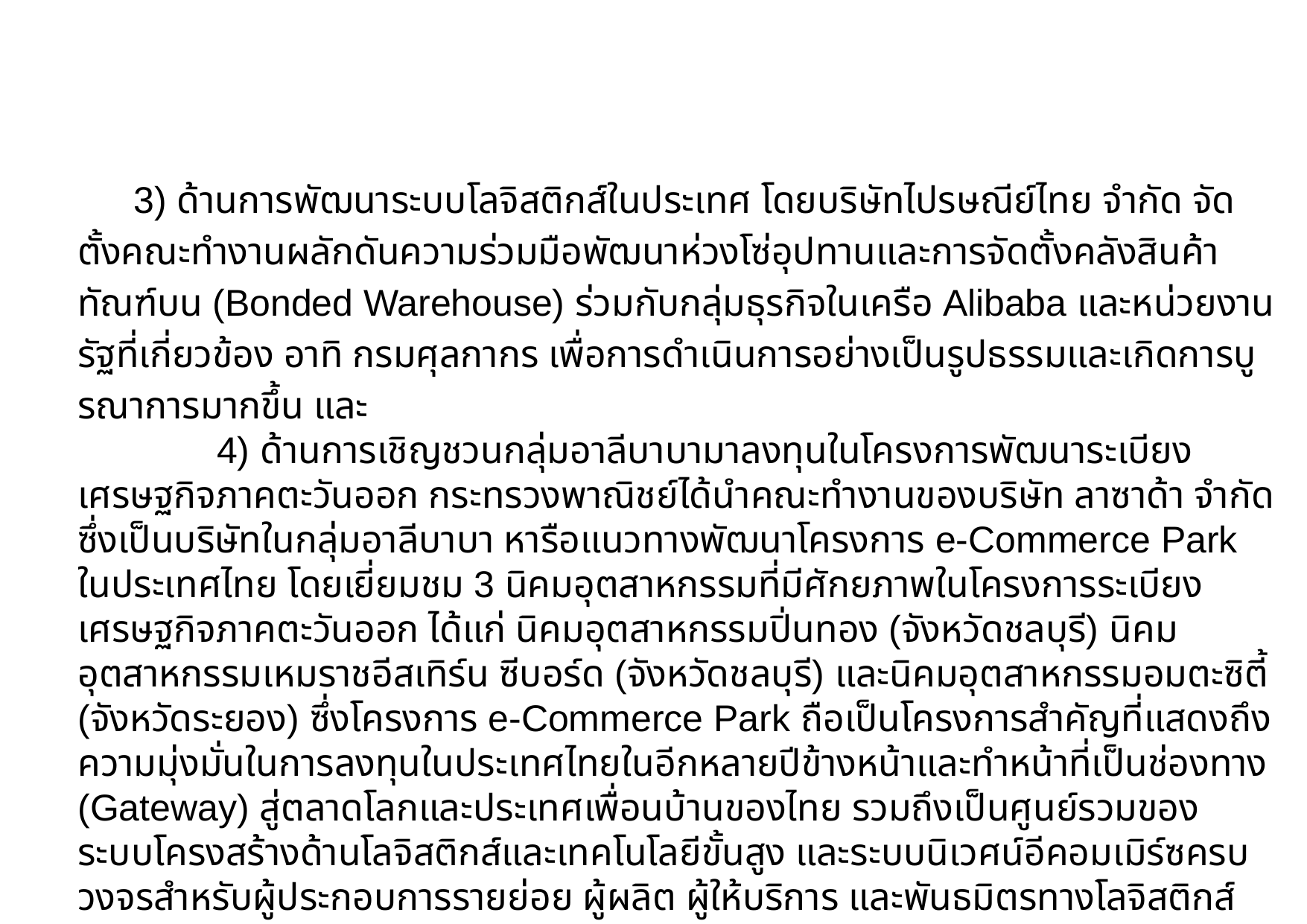

3) ด้านการพัฒนาระบบโลจิสติกส์ในประเทศ โดยบริษัทไปรษณีย์ไทย จำกัด จัดตั้งคณะทำงานผลักดันความร่วมมือพัฒนาห่วงโซ่อุปทานและการจัดตั้งคลังสินค้าทัณฑ์บน (Bonded Warehouse) ร่วมกับกลุ่มธุรกิจในเครือ Alibaba และหน่วยงานรัฐที่เกี่ยวข้อง อาทิ กรมศุลกากร เพื่อการดำเนินการอย่างเป็นรูปธรรมและเกิดการบูรณาการมากขึ้น และ
        4) ด้านการเชิญชวนกลุ่มอาลีบาบามาลงทุนในโครงการพัฒนาระเบียงเศรษฐกิจภาคตะวันออก กระทรวงพาณิชย์ได้นำคณะทำงานของบริษัท ลาซาด้า จำกัด ซึ่งเป็นบริษัทในกลุ่มอาลีบาบา หารือแนวทางพัฒนาโครงการ e-Commerce Park ในประเทศไทย โดยเยี่ยมชม 3 นิคมอุตสาหกรรมที่มีศักยภาพในโครงการระเบียงเศรษฐกิจภาคตะวันออก ได้แก่ นิคมอุตสาหกรรมปิ่นทอง (จังหวัดชลบุรี) นิคมอุตสาหกรรมเหมราชอีสเทิร์น ซีบอร์ด (จังหวัดชลบุรี) และนิคมอุตสาหกรรมอมตะซิตี้ (จังหวัดระยอง) ซึ่งโครงการ e-Commerce Park ถือเป็นโครงการสำคัญที่แสดงถึงความมุ่งมั่นในการลงทุนในประเทศไทยในอีกหลายปีข้างหน้าและทำหน้าที่เป็นช่องทาง (Gateway) สู่ตลาดโลกและประเทศเพื่อนบ้านของไทย รวมถึงเป็นศูนย์รวมของระบบโครงสร้างด้านโลจิสติกส์และเทคโนโลยีขั้นสูง และระบบนิเวศน์อีคอมเมิร์ซครบวงจรสำหรับผู้ประกอบการรายย่อย ผู้ผลิต ผู้ให้บริการ และพันธมิตรทางโลจิสติกส์ (อภิรดี ตันตราภรณ์, 2560)